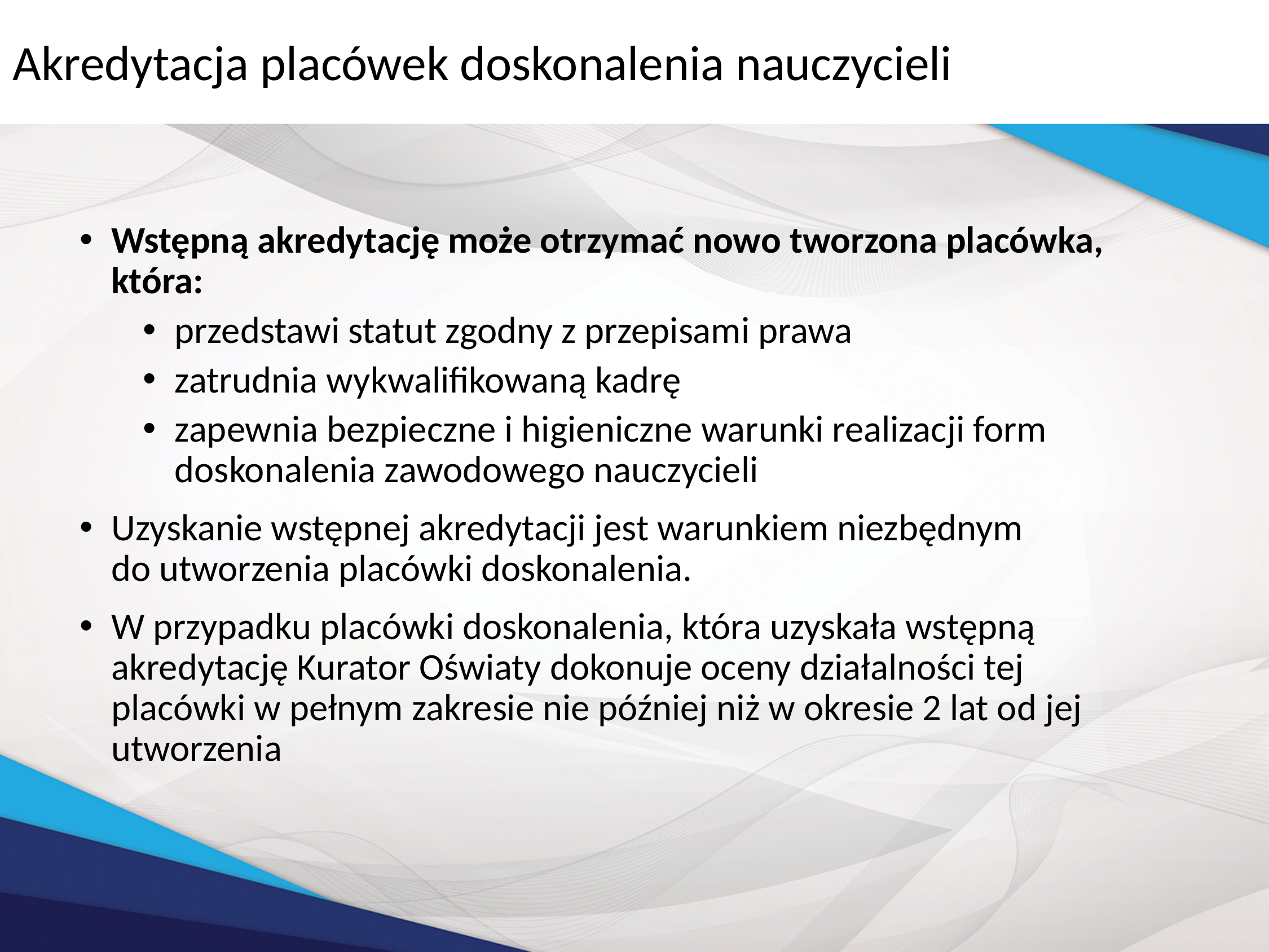

Akredytacja placówek doskonalenia nauczycieli
#
Wstępną akredytację może otrzymać nowo tworzona placówka, która:
przedstawi statut zgodny z przepisami prawa
zatrudnia wykwalifikowaną kadrę
zapewnia bezpieczne i higieniczne warunki realizacji form doskonalenia zawodowego nauczycieli
Uzyskanie wstępnej akredytacji jest warunkiem niezbędnym
do utworzenia placówki doskonalenia.
W przypadku placówki doskonalenia, która uzyskała wstępną akredytację Kurator Oświaty dokonuje oceny działalności tej placówki w pełnym zakresie nie później niż w okresie 2 lat od jej utworzenia